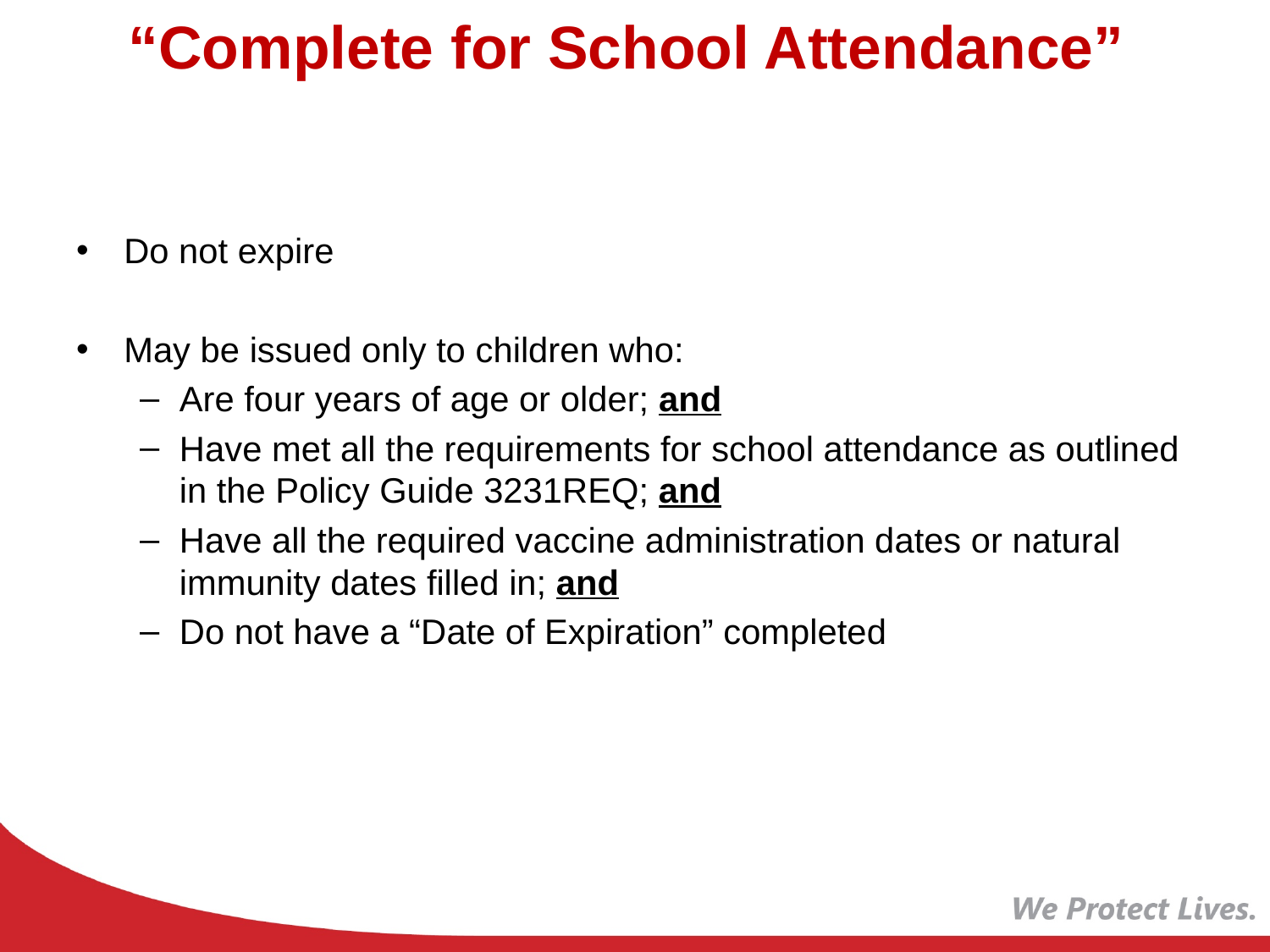

# “Complete for School Attendance”
Do not expire

May be issued only to children who:
Are four years of age or older; and
Have met all the requirements for school attendance as outlined in the Policy Guide 3231REQ; and
Have all the required vaccine administration dates or natural immunity dates filled in; and
Do not have a “Date of Expiration” completed